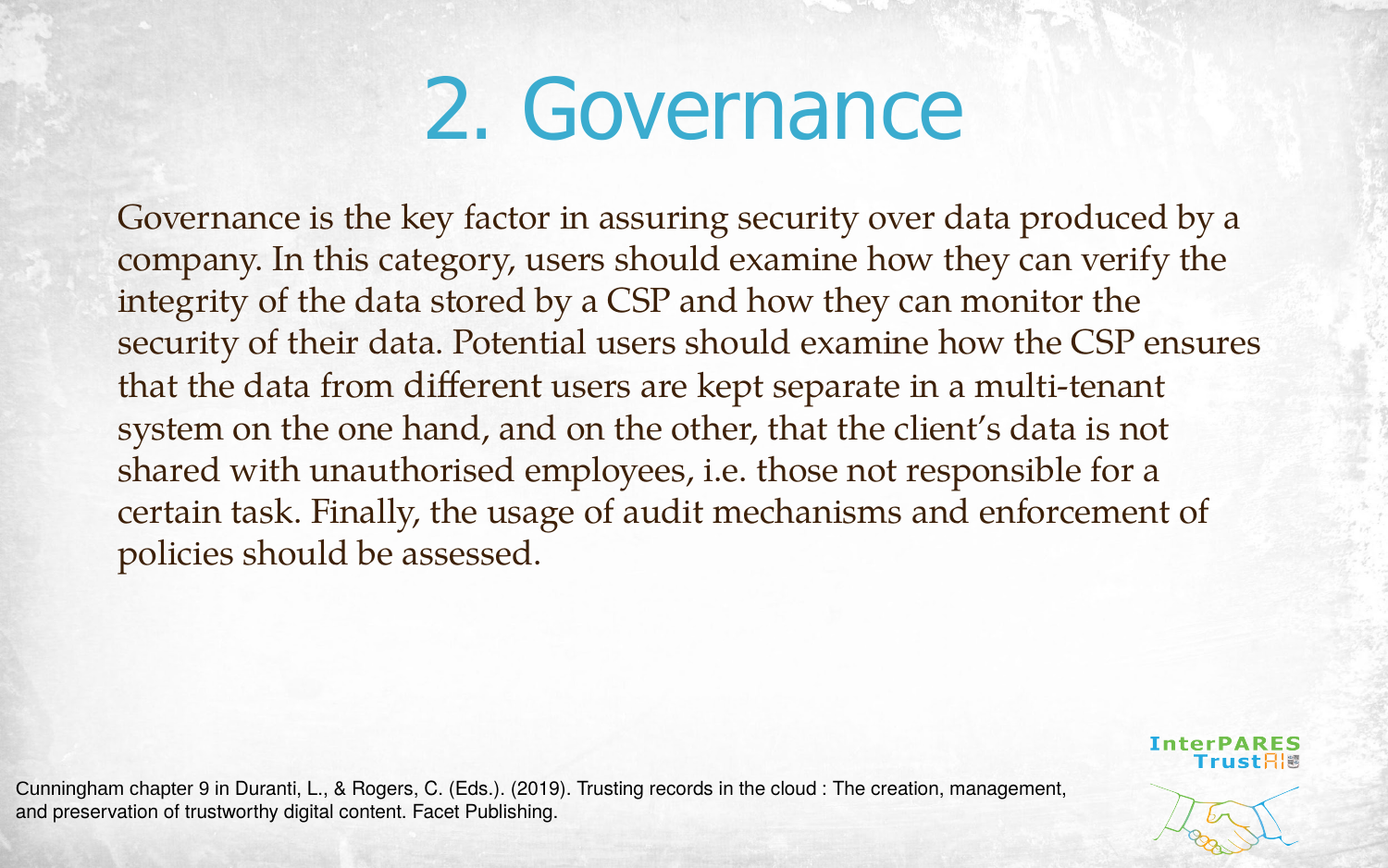

# 2. Governance
Governance is the key factor in assuring security over data produced by a company. In this category, users should examine how they can verify the integrity of the data stored by a CSP and how they can monitor the security of their data. Potential users should examine how the CSP ensures that the data from different users are kept separate in a multi-tenant system on the one hand, and on the other, that the client’s data is not shared with unauthorised employees, i.e. those not responsible for a certain task. Finally, the usage of audit mechanisms and enforcement of policies should be assessed.

Cunningham chapter 9 in Duranti, L., & Rogers, C. (Eds.). (2019). Trusting records in the cloud : The creation, management,
and preservation of trustworthy digital content. Facet Publishing.